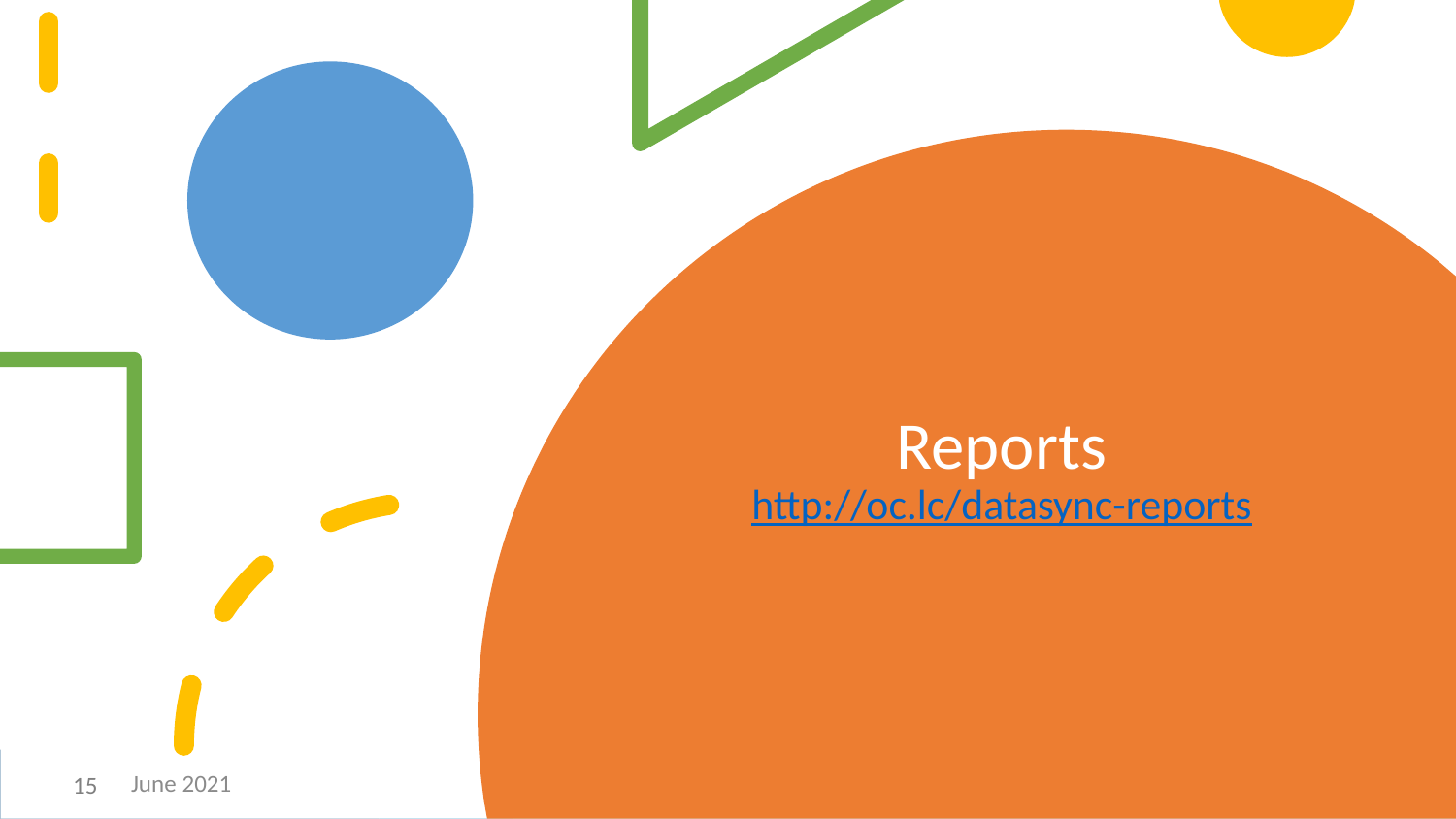

# Reports http://oc.lc/datasync-reports

15
Virtual AskQC Office Hours: Evolution of a WorldCat Record
June 2021